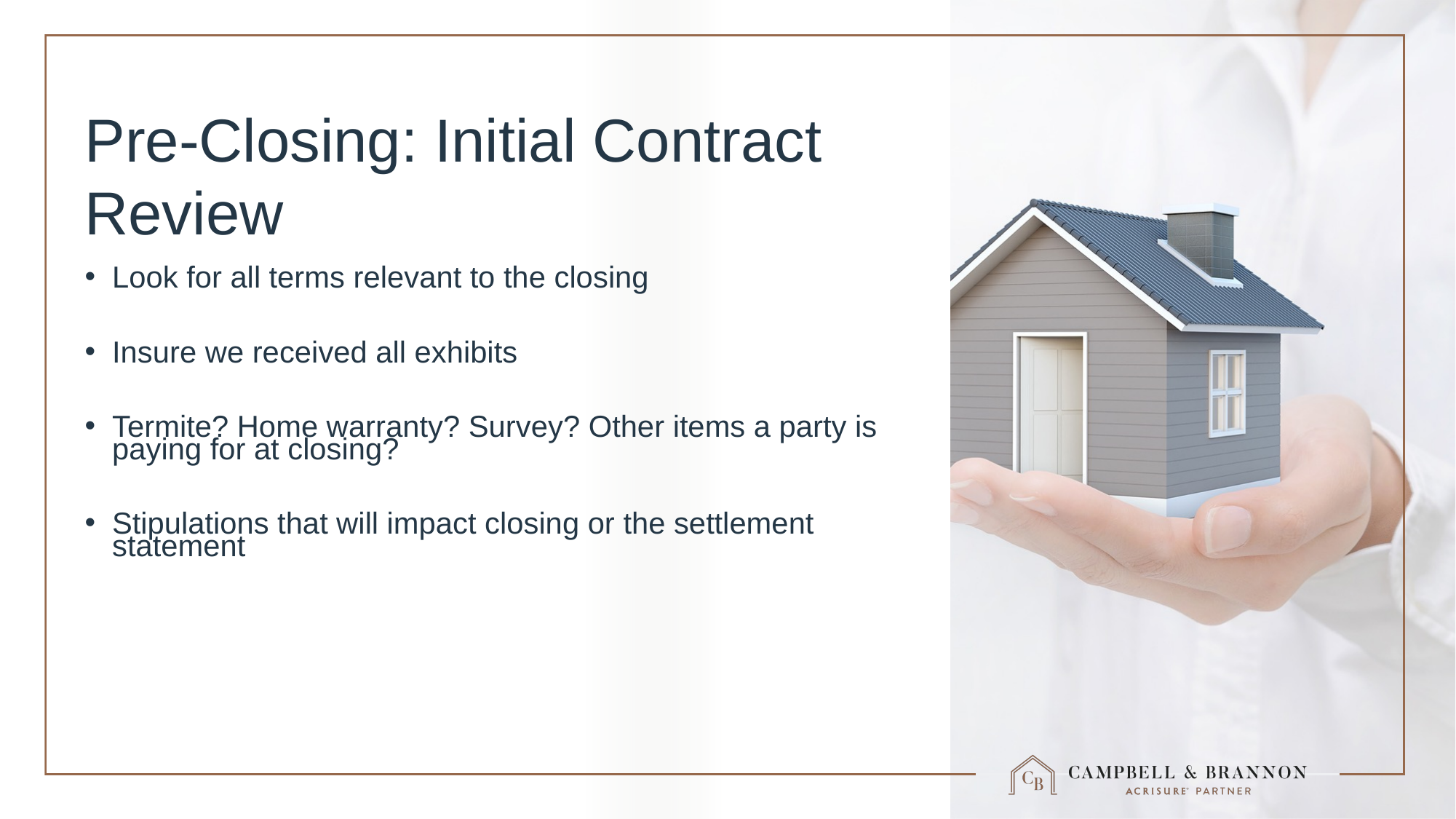

# Pre-Closing: Initial Contract Review
Look for all terms relevant to the closing

Insure we received all exhibits

Termite? Home warranty? Survey? Other items a party is paying for at closing?

Stipulations that will impact closing or the settlement statement